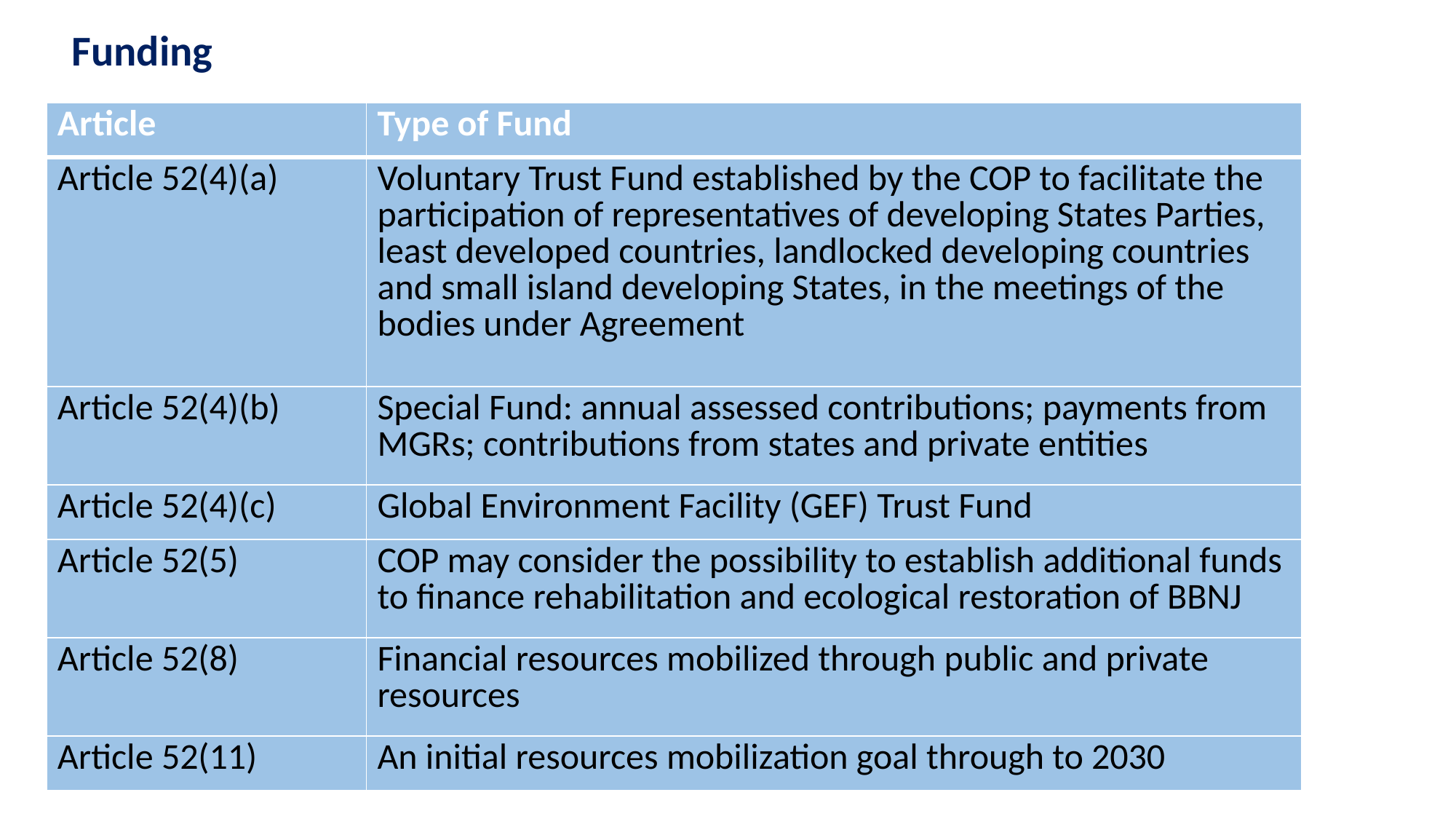

Funding
| Article | Type of Fund |
| --- | --- |
| Article 52(4)(a) | Voluntary Trust Fund established by the COP to facilitate the participation of representatives of developing States Parties, least developed countries, landlocked developing countries and small island developing States, in the meetings of the bodies under Agreement |
| Article 52(4)(b) | Special Fund: annual assessed contributions; payments from MGRs; contributions from states and private entities |
| Article 52(4)(c) | Global Environment Facility (GEF) Trust Fund |
| Article 52(5) | COP may consider the possibility to establish additional funds to finance rehabilitation and ecological restoration of BBNJ |
| Article 52(8) | Financial resources mobilized through public and private resources |
| Article 52(11) | An initial resources mobilization goal through to 2030 |